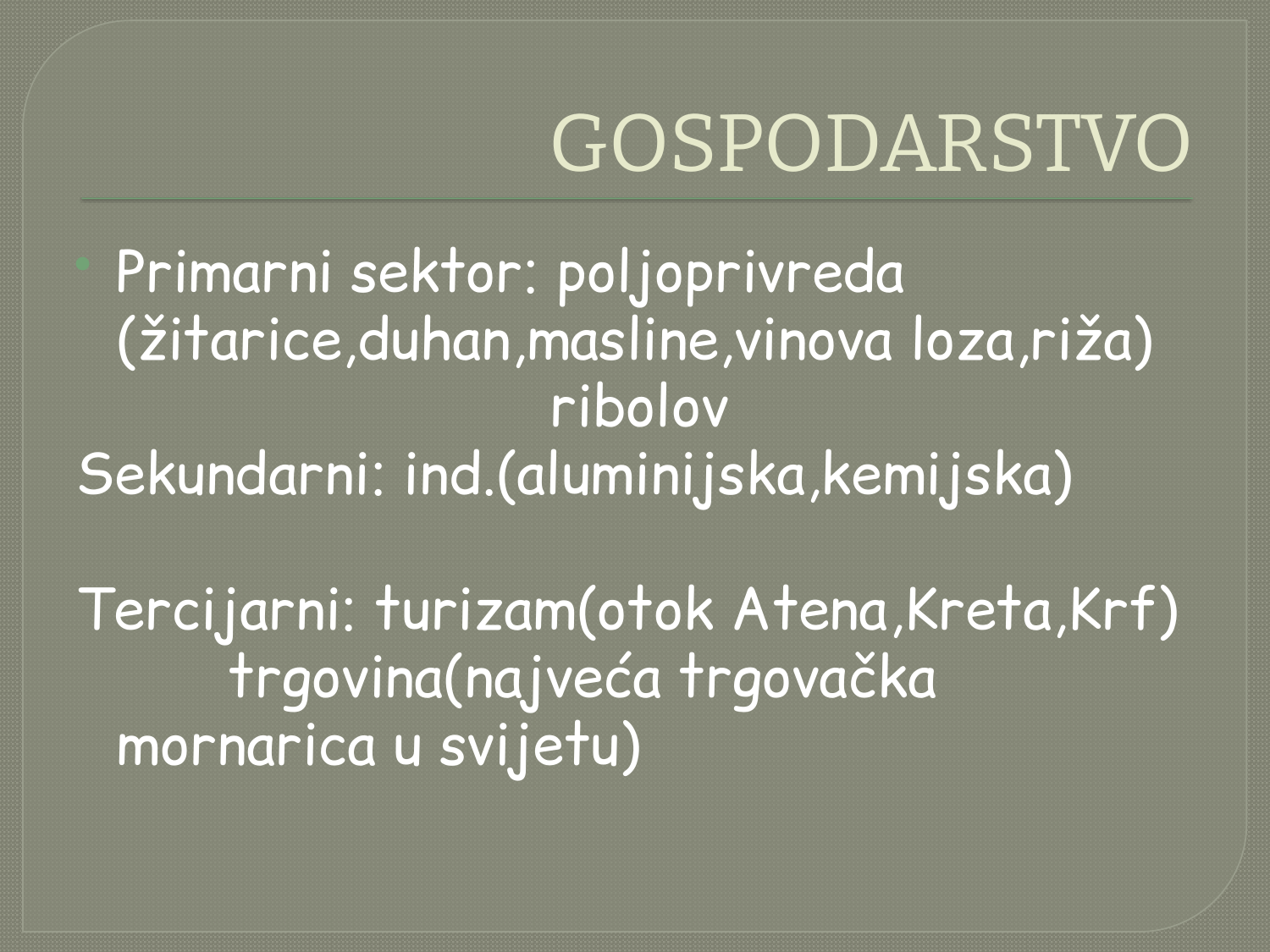

# GOSPODARSTVO
Primarni sektor: poljoprivreda (žitarice,duhan,masline,vinova loza,riža)
                            ribolov
Sekundarni: ind.(aluminijska,kemijska)

Tercijarni: turizam(otok Atena,Kreta,Krf)
         trgovina(najveća trgovačka mornarica u svijetu)